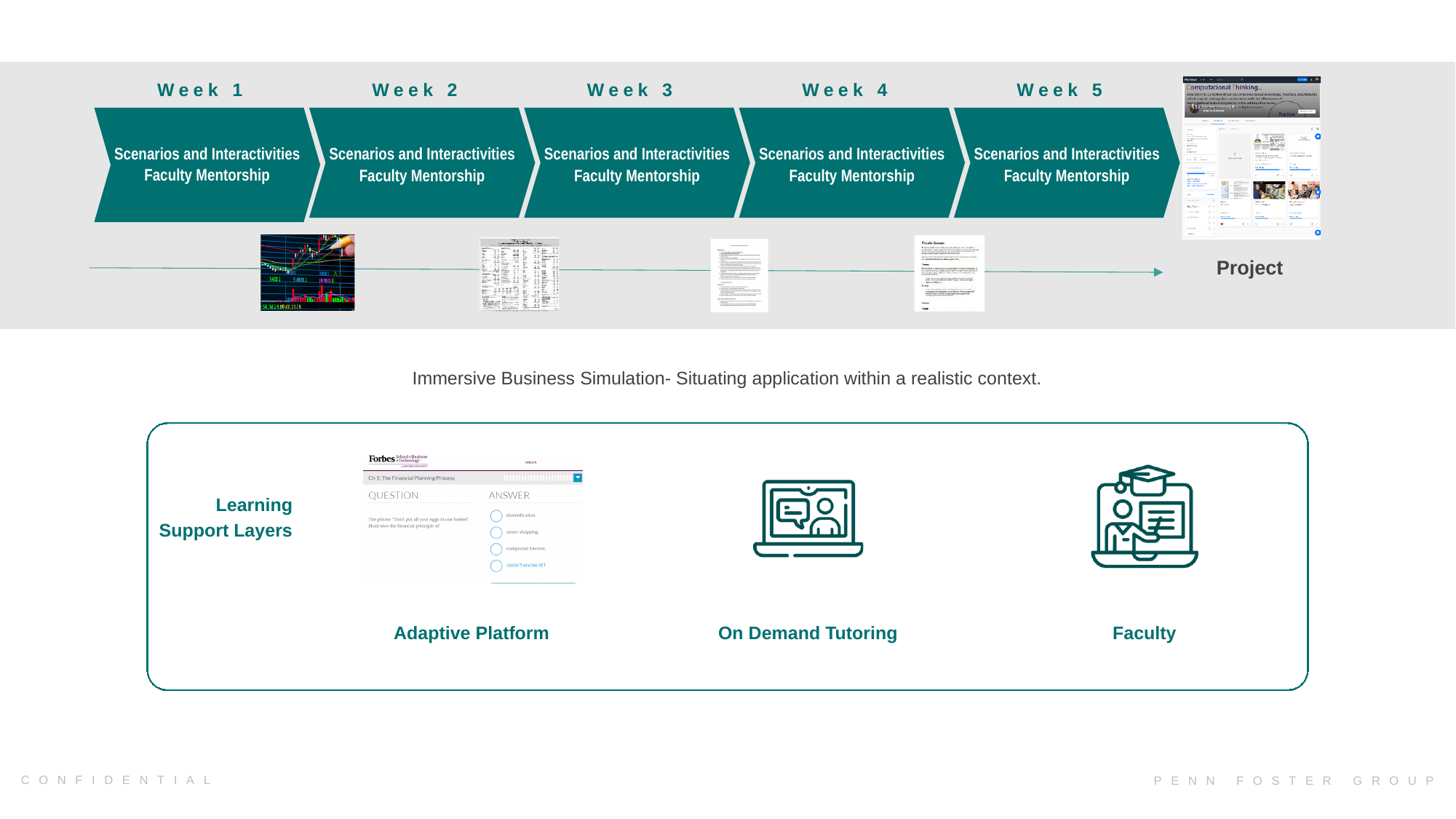

Week 1
Week 2
Week 3
Week 4
Week 5

Scenarios and Interactivities
Faculty Mentorship

Scenarios and Interactivities
Faculty Mentorship

Scenarios and Interactivities
Faculty Mentorship

Scenarios and Interactivities
Faculty Mentorship

Scenarios and Interactivities
Faculty Mentorship

Project
Immersive Business Simulation- Situating application within a realistic context.

Learning Support Layers
Adaptive Platform
On Demand Tutoring
Faculty